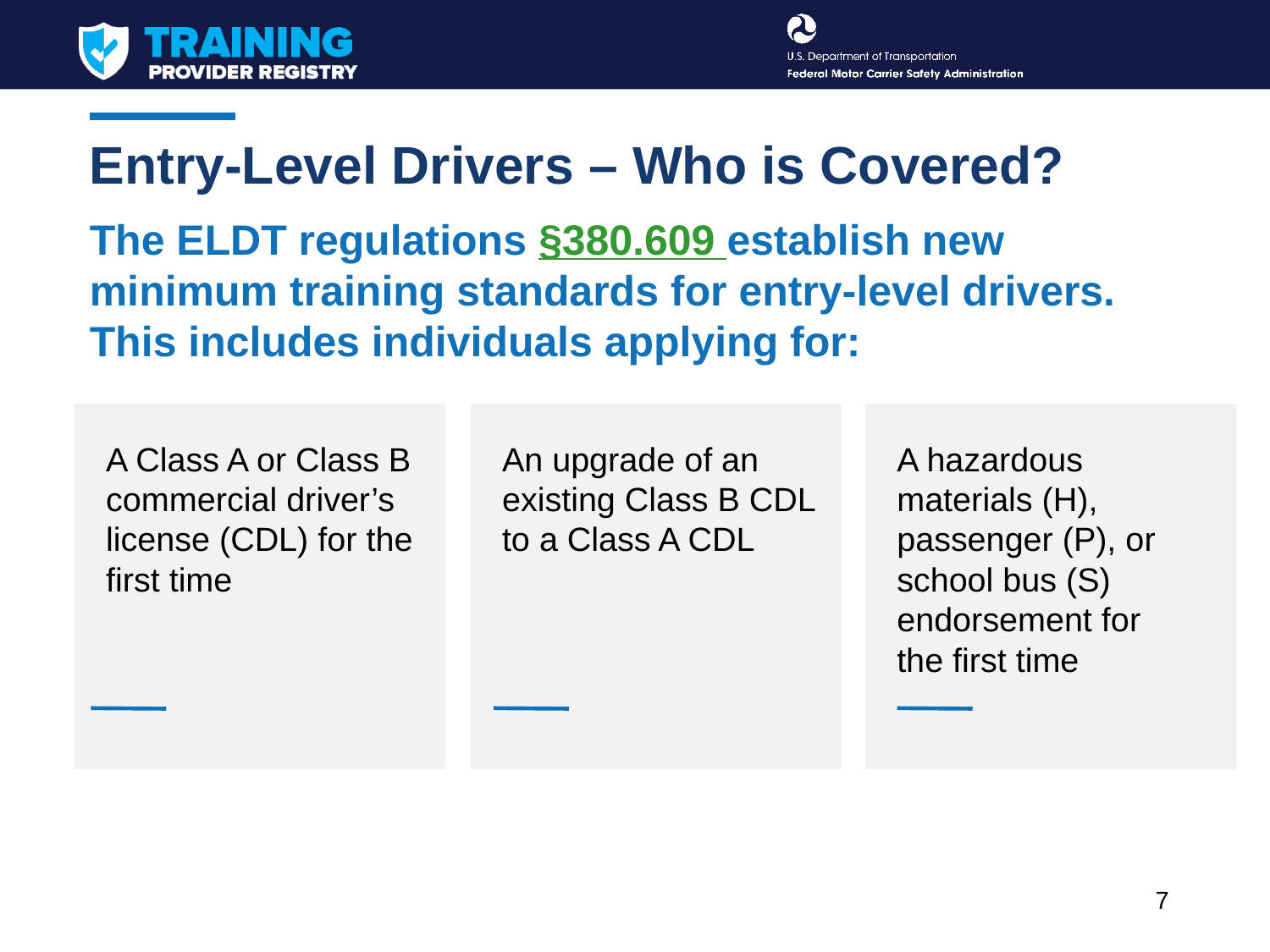

# Entry-Level Drivers – Who is Covered?
The ELDT regulations §380.609 establish new minimum training standards for entry-level drivers. This includes individuals applying for:

A Class A or Class B commercial driver’s license (CDL) for the first time

A hazardous materials (H), passenger (P), or school bus (S) endorsement for
the first time
An upgrade of an existing Class B CDL to a Class A CDL

7